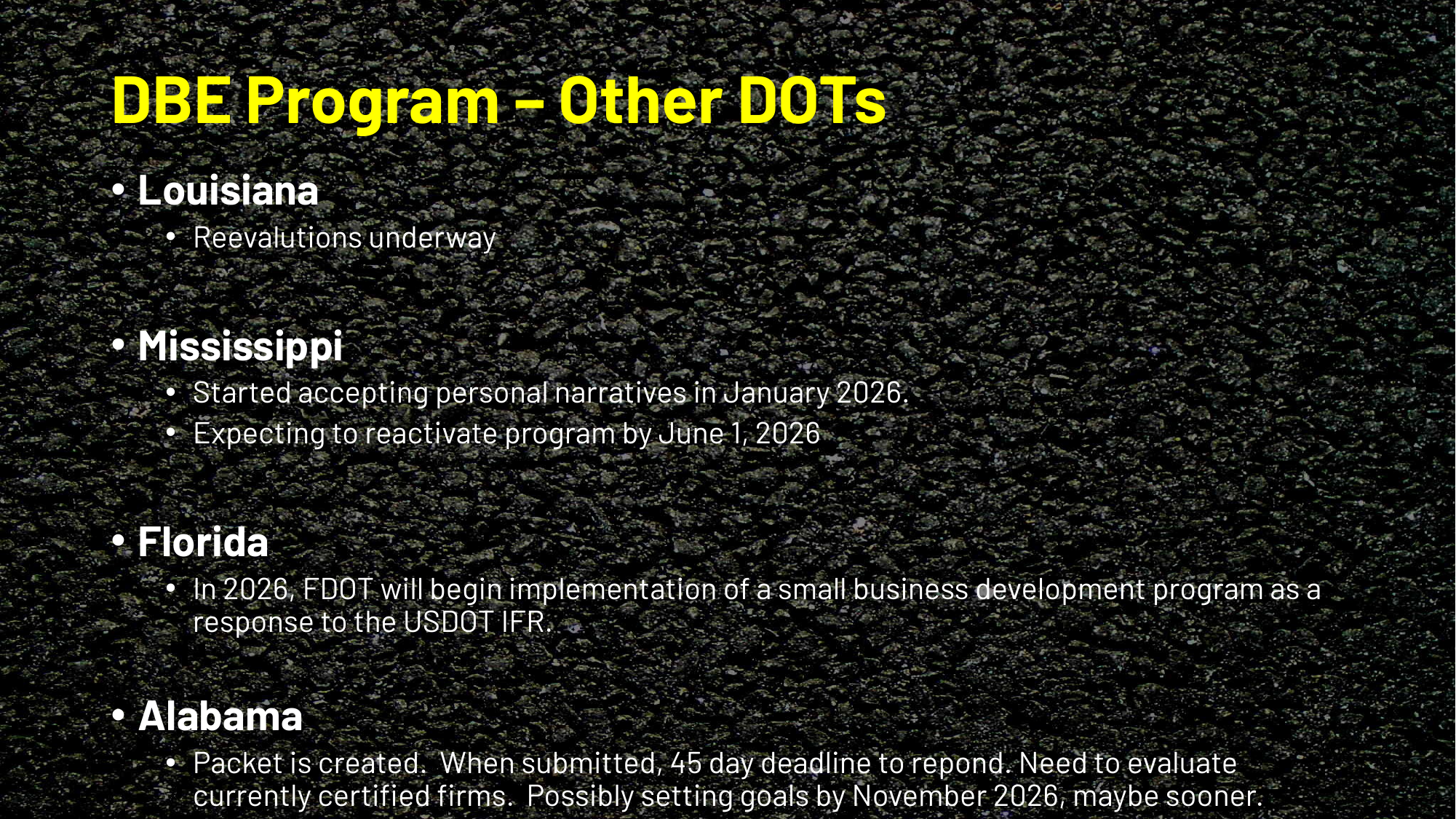

# DBE Program – Other DOTs
Louisiana
Reevalutions underway

Mississippi
Started accepting personal narratives in January 2026.
Expecting to reactivate program by June 1, 2026

Florida
In 2026, FDOT will begin implementation of a small business development program as a response to the USDOT IFR.

Alabama
Packet is created.  When submitted, 45 day deadline to repond. Need to evaluate currently certified firms.  Possibly setting goals by November 2026, maybe sooner.